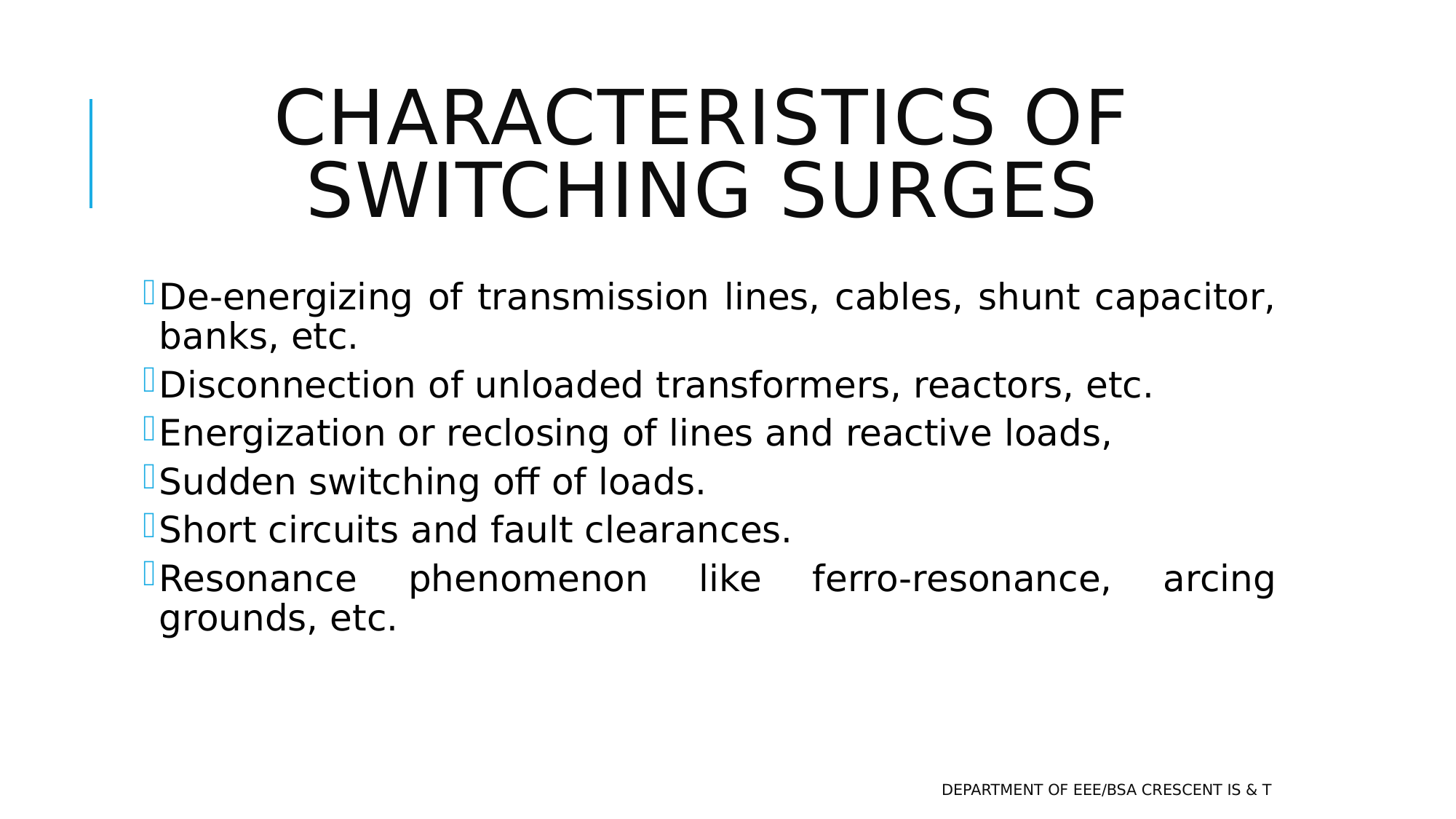

# Characteristics of Switching Surges
De-energizing of transmission lines, cables, shunt capacitor, banks, etc.
Disconnection of unloaded transformers, reactors, etc.
Energization or reclosing of lines and reactive loads,
Sudden switching off of loads.
Short circuits and fault clearances.
Resonance phenomenon like ferro-resonance, arcing grounds, etc.
Department of EEE/BSA CRESCENT IS & T